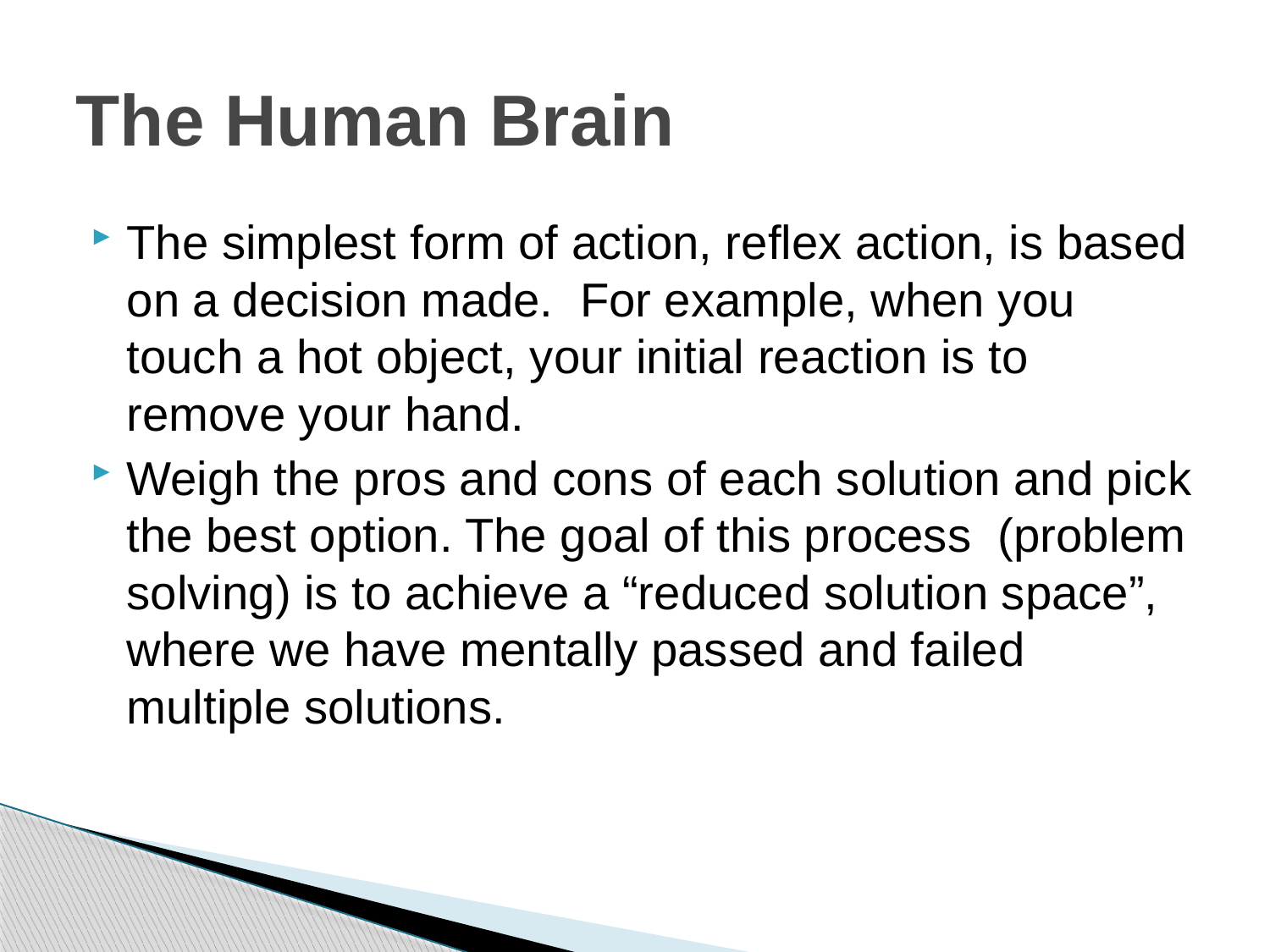

# The Human Brain
The simplest form of action, reflex action, is based on a decision made.  For example, when you touch a hot object, your initial reaction is to remove your hand.
Weigh the pros and cons of each solution and pick the best option. The goal of this process  (problem solving) is to achieve a “reduced solution space”, where we have mentally passed and failed multiple solutions.